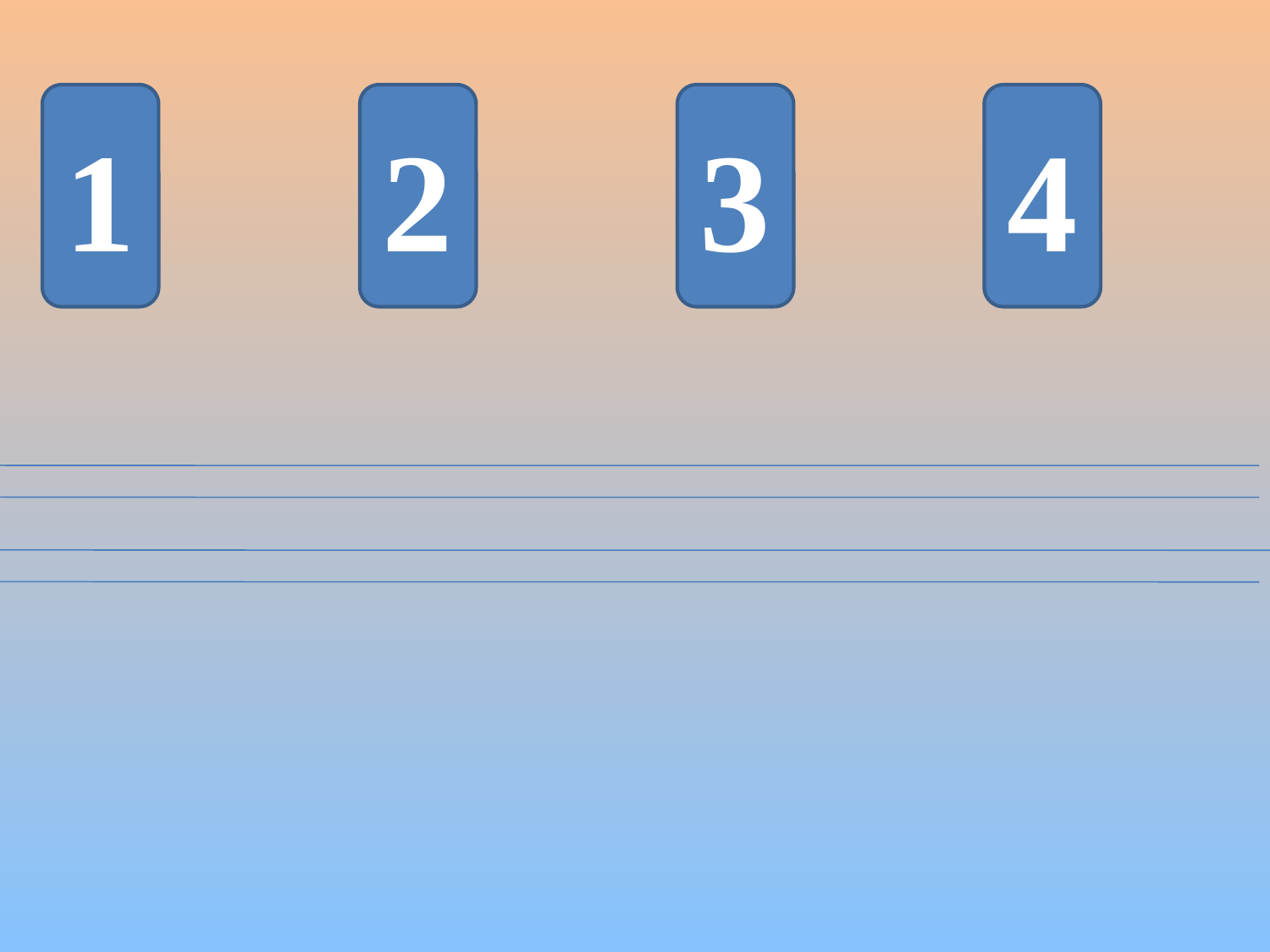

1
2
3
4
four
three
one
two